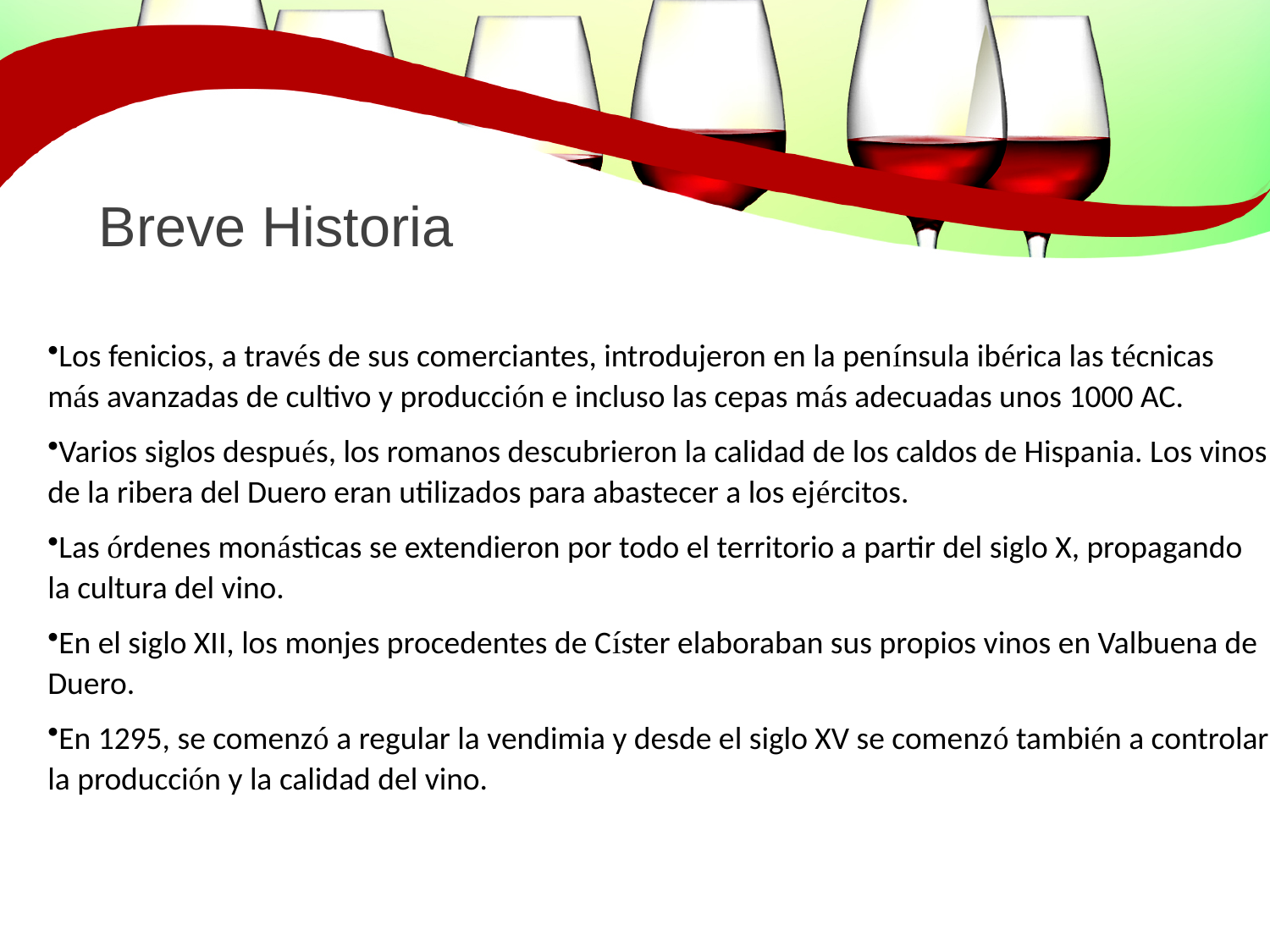

# Breve Historia
Los fenicios, a través de sus comerciantes, introdujeron en la península ibérica las técnicas más avanzadas de cultivo y producción e incluso las cepas más adecuadas unos 1000 AC.
Varios siglos después, los romanos descubrieron la calidad de los caldos de Hispania. Los vinos de la ribera del Duero eran utilizados para abastecer a los ejércitos.
Las órdenes monásticas se extendieron por todo el territorio a partir del siglo X, propagando la cultura del vino.
En el siglo XII, los monjes procedentes de Císter elaboraban sus propios vinos en Valbuena de Duero.
En 1295, se comenzó a regular la vendimia y desde el siglo XV se comenzó también a controlar la producción y la calidad del vino.